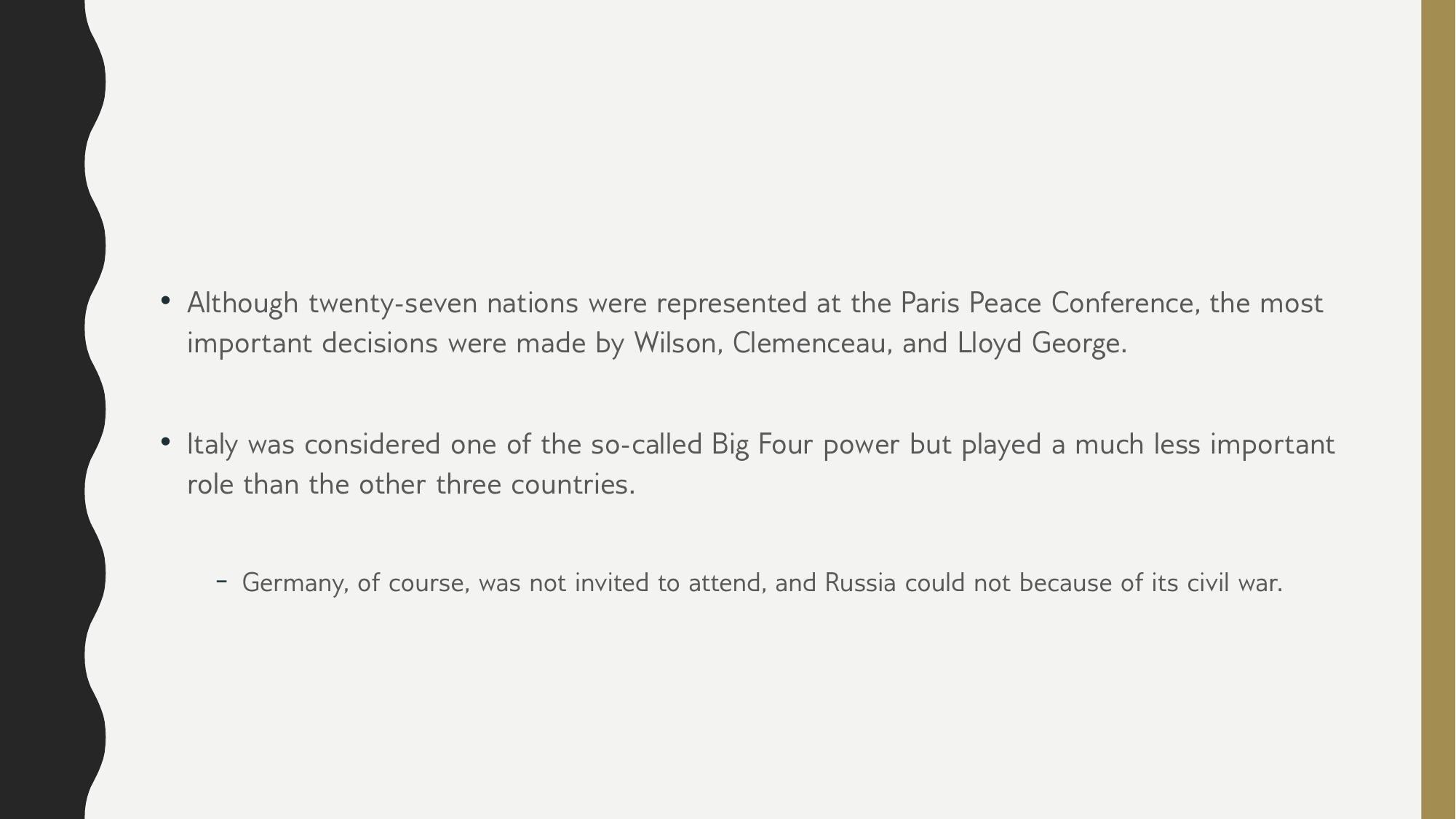

#
Although twenty-seven nations were represented at the Paris Peace Conference, the most important decisions were made by Wilson, Clemenceau, and Lloyd George.

Italy was considered one of the so-called Big Four power but played a much less important role than the other three countries.

Germany, of course, was not invited to attend, and Russia could not because of its civil war.